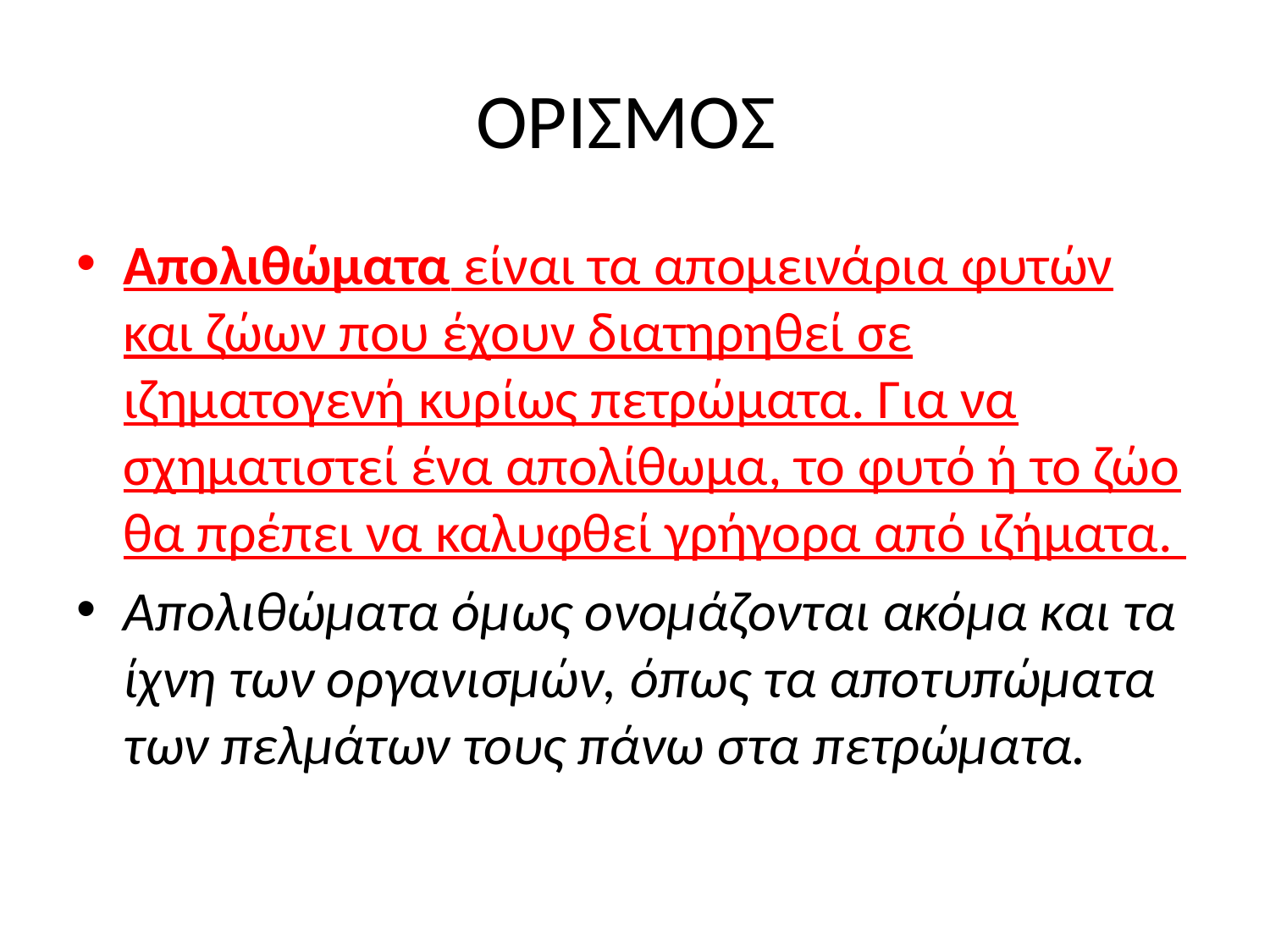

# ΟΡΙΣΜΟΣ
Απολιθώματα είναι τα απομεινάρια φυτών και ζώων που έχουν διατηρηθεί σε ιζηματογενή κυρίως πετρώματα. Για να σχηματιστεί ένα απολίθωμα, το φυτό ή το ζώο θα πρέπει να καλυφθεί γρήγορα από ιζήματα.
Απολιθώματα όμως ονομάζονται ακόμα και τα ίχνη των οργανισμών, όπως τα αποτυπώματα των πελμάτων τους πάνω στα πετρώματα.